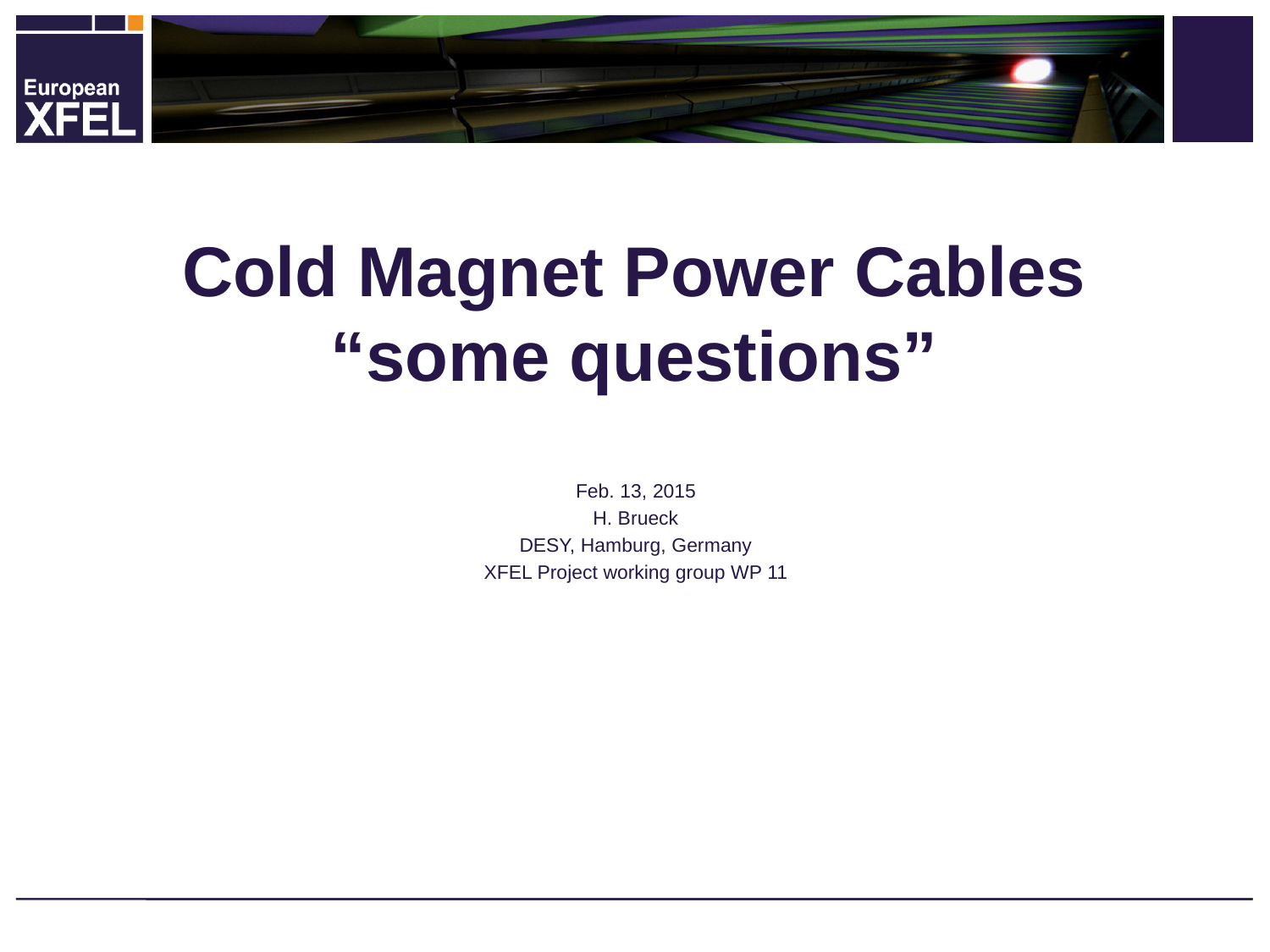

# Cold Magnet Power Cables “some questions”
Feb. 13, 2015
H. Brueck
DESY, Hamburg, Germany
XFEL Project working group WP 11